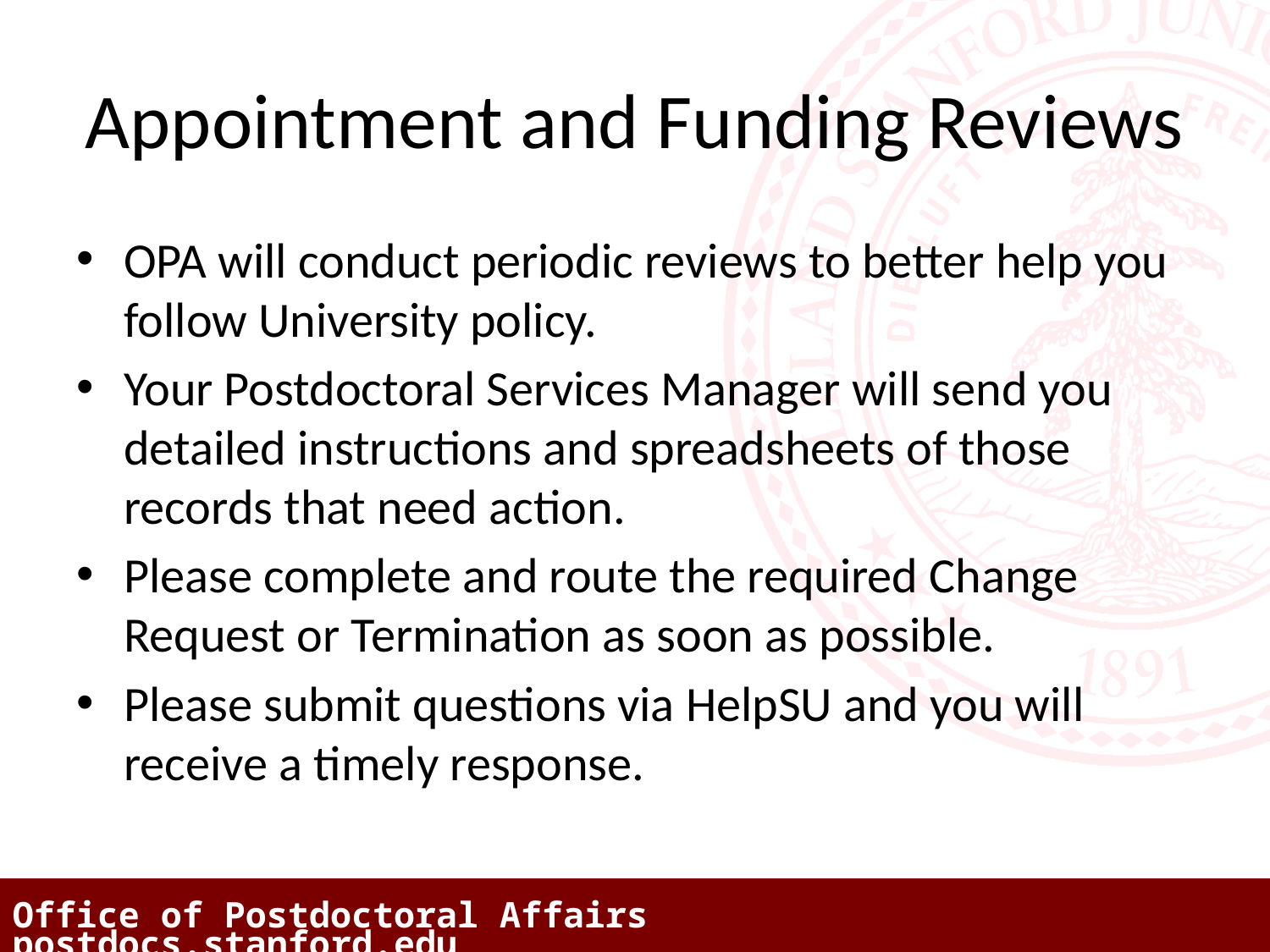

# Appointment and Funding Reviews
OPA will conduct periodic reviews to better help you follow University policy.
Your Postdoctoral Services Manager will send you detailed instructions and spreadsheets of those records that need action.
Please complete and route the required Change Request or Termination as soon as possible.
Please submit questions via HelpSU and you will receive a timely response.